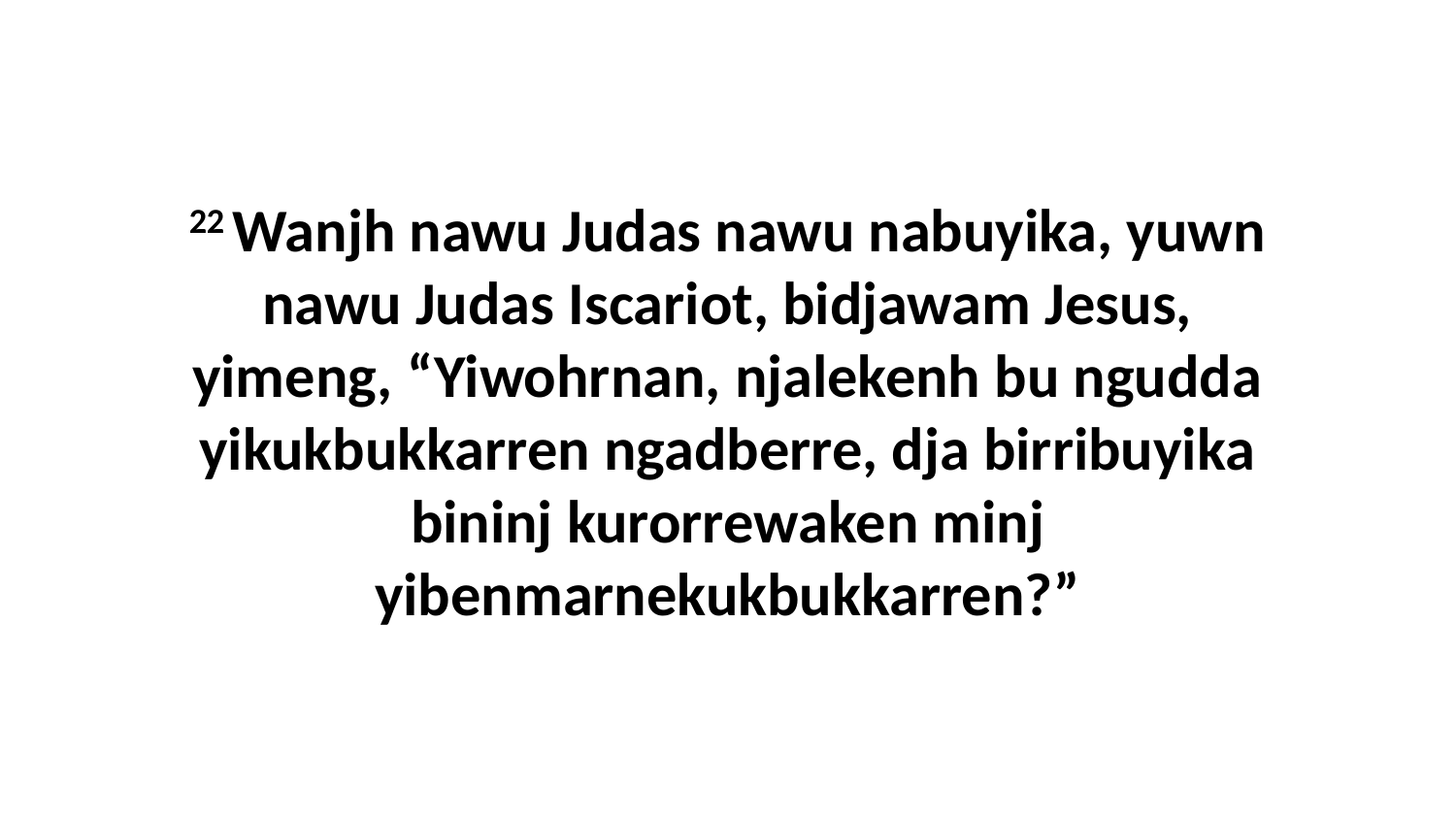

22 Wanjh nawu Judas nawu nabuyika, yuwn nawu Judas Iscariot, bidjawam Jesus, yimeng, “Yiwohrnan, njalekenh bu ngudda yikukbukkarren ngadberre, dja birribuyika bininj kurorrewaken minj yibenmarnekukbukkarren?”